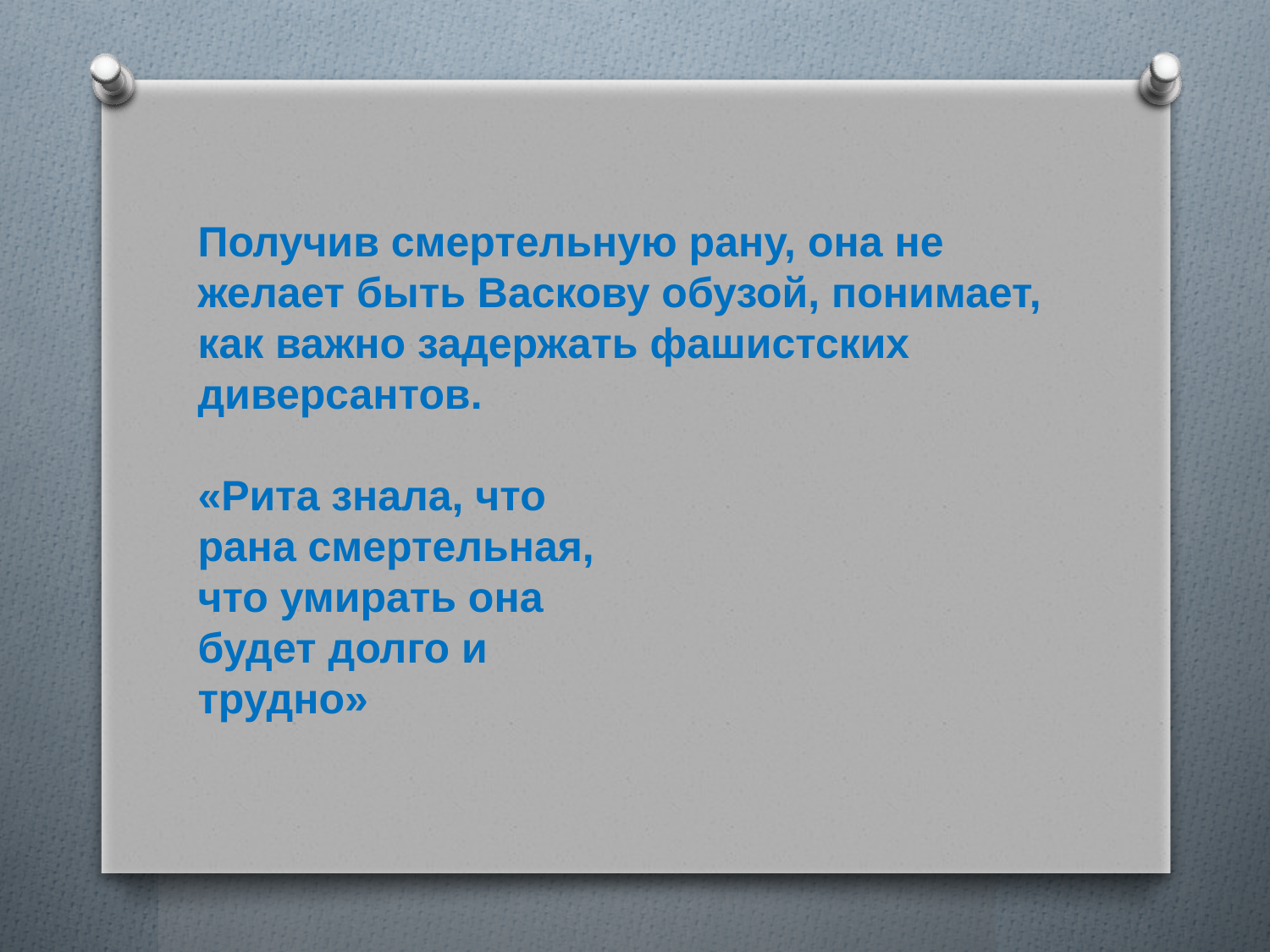

Получив смертельную рану, она не желает быть Васкову обузой, понимает, как важно задержать фашистских диверсантов.

«Рита знала, что
рана смертельная,
что умирать она
будет долго и
трудно»